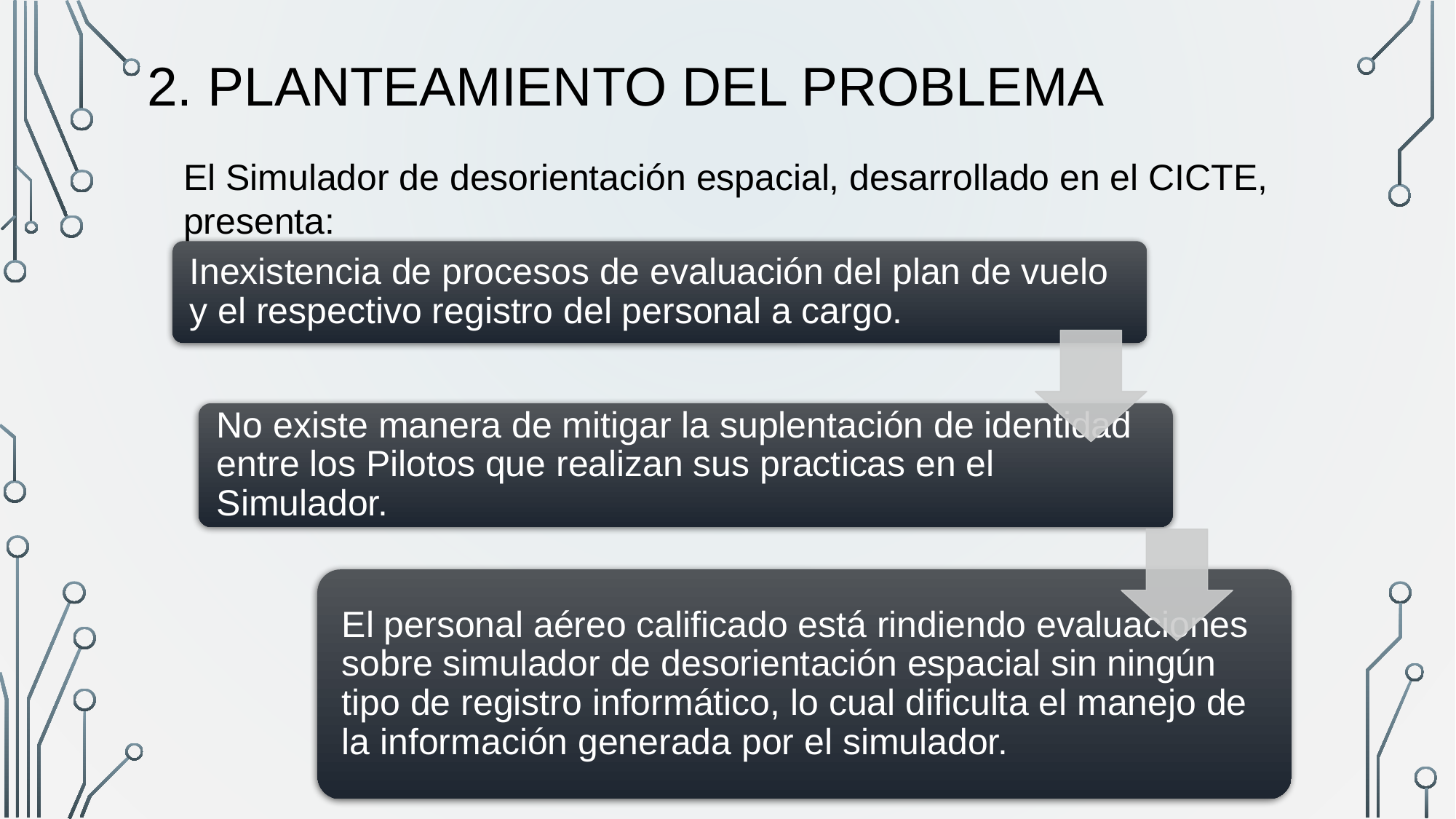

# 2. Planteamiento del problema
El Simulador de desorientación espacial, desarrollado en el CICTE, presenta:

Inexistencia de procesos de evaluación del plan de vuelo y el respectivo registro del personal a cargo.
No existe manera de mitigar la suplentación de identidad entre los Pilotos que realizan sus practicas en el Simulador.
El personal aéreo calificado está rindiendo evaluaciones sobre simulador de desorientación espacial sin ningún tipo de registro informático, lo cual dificulta el manejo de la información generada por el simulador.